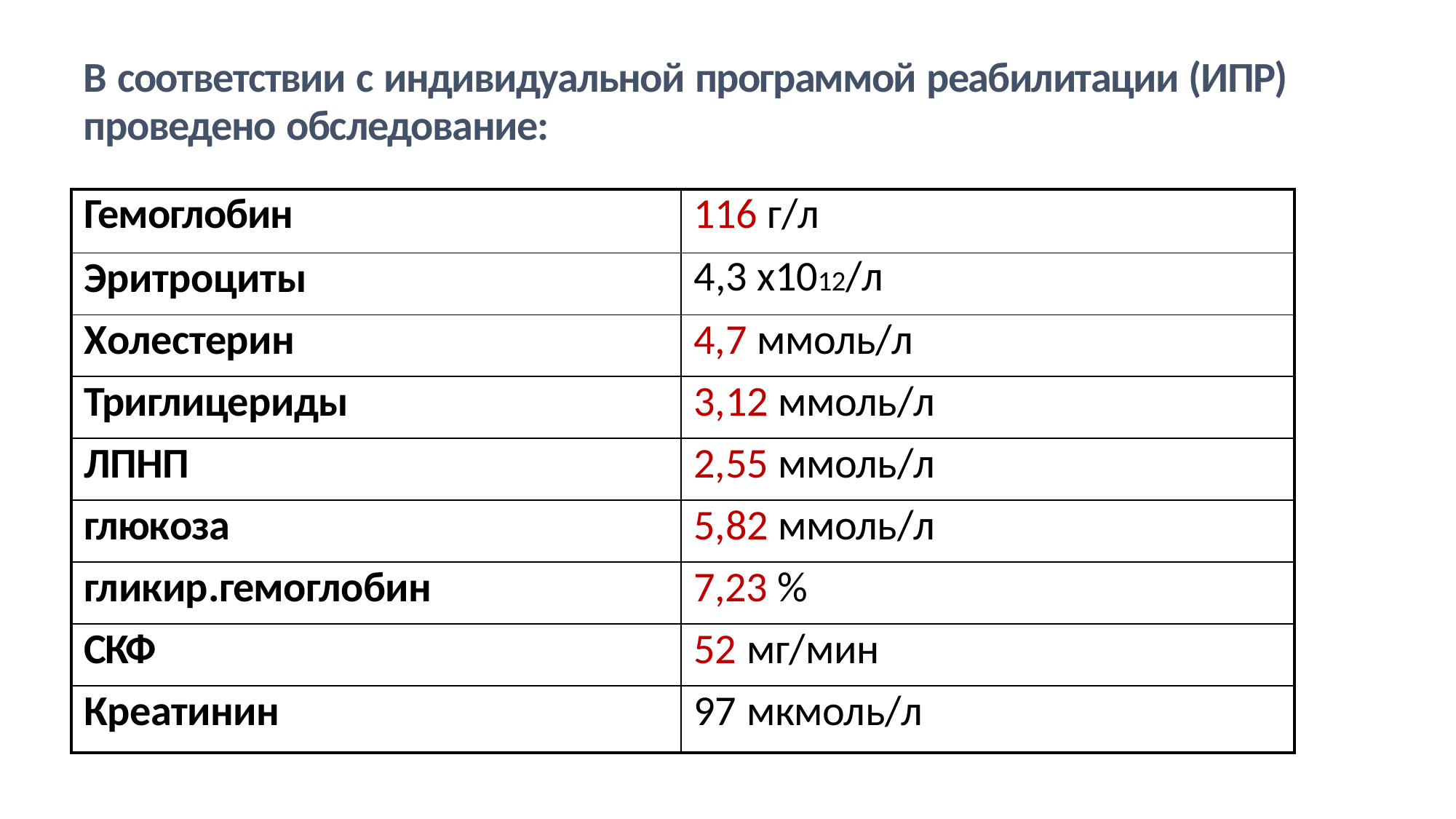

В соответствии с индивидуальной программой реабилитации (ИПР) проведено обследование:
| Гемоглобин | 116 г/л |
| --- | --- |
| Эритроциты | 4,3 х1012/л |
| Холестерин | 4,7 ммоль/л |
| Триглицериды | 3,12 ммоль/л |
| ЛПНП | 2,55 ммоль/л |
| глюкоза | 5,82 ммоль/л |
| гликир.гемоглобин | 7,23 % |
| СКФ | 52 мг/мин |
| Креатинин | 97 мкмоль/л |